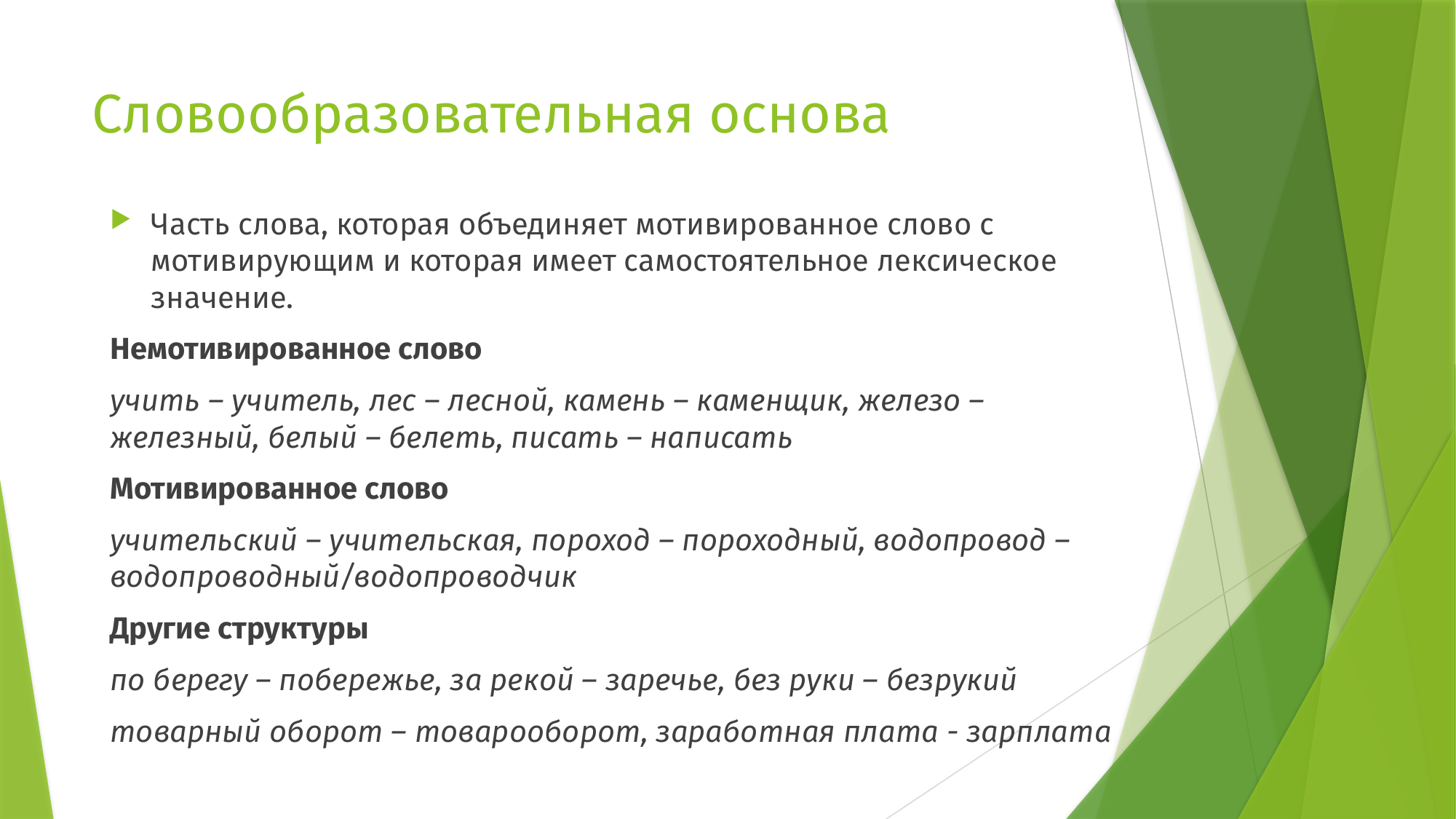

# Словообразовательная основа
Часть слова, которая объединяет мотивированное слово с мотивирующим и которая имеет самостоятельное лексическое значение.
Немотивированное слово
учить – учитель, лес – лесной, камень – каменщик, железо – железный, белый – белеть, писать – написать
Мотивированное слово
учительский – учительская, пороход – пороходный, водопровод – водопроводный/водопроводчик
Другие структуры
по берегу – побережье, за рекой – заречье, без руки – безрукий
товарный оборот – товарооборот, заработная плата - зарплата